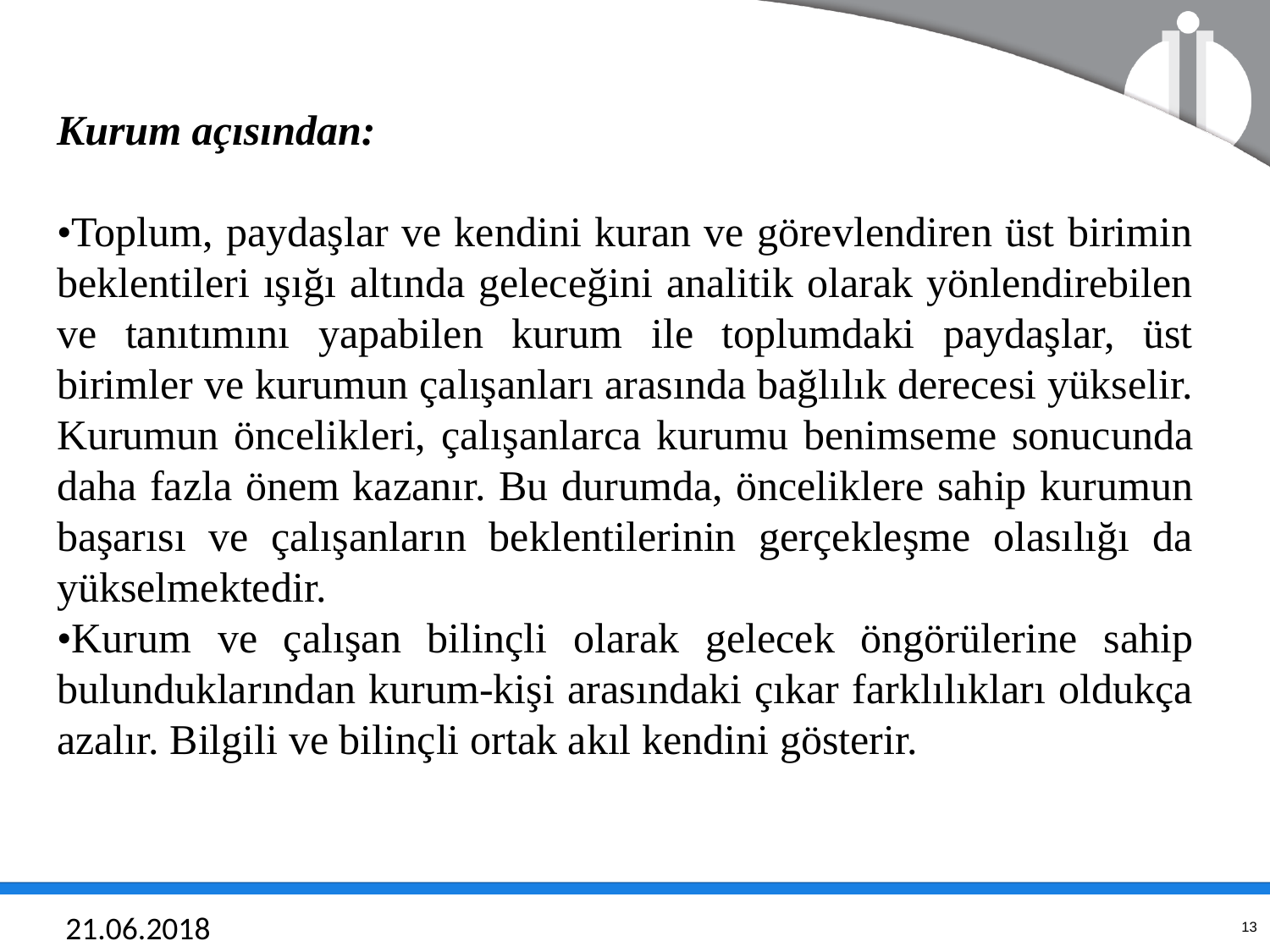

Kurum açısından:

•Toplum, paydaşlar ve kendini kuran ve görevlendiren üst birimin beklentileri ışığı altında geleceğini analitik olarak yönlendirebilen ve tanıtımını yapabilen kurum ile toplumdaki paydaşlar, üst birimler ve kurumun çalışanları arasında bağlılık derecesi yükselir. Kurumun öncelikleri, çalışanlarca kurumu benimseme sonucunda daha fazla önem kazanır. Bu durumda, önceliklere sahip kurumun başarısı ve çalışanların beklentilerinin gerçekleşme olasılığı da yükselmektedir.
•Kurum ve çalışan bilinçli olarak gelecek öngörülerine sahip bulunduklarından kurum-kişi arasındaki çıkar farklılıkları oldukça azalır. Bilgili ve bilinçli ortak akıl kendini gösterir.

21.06.2018
13